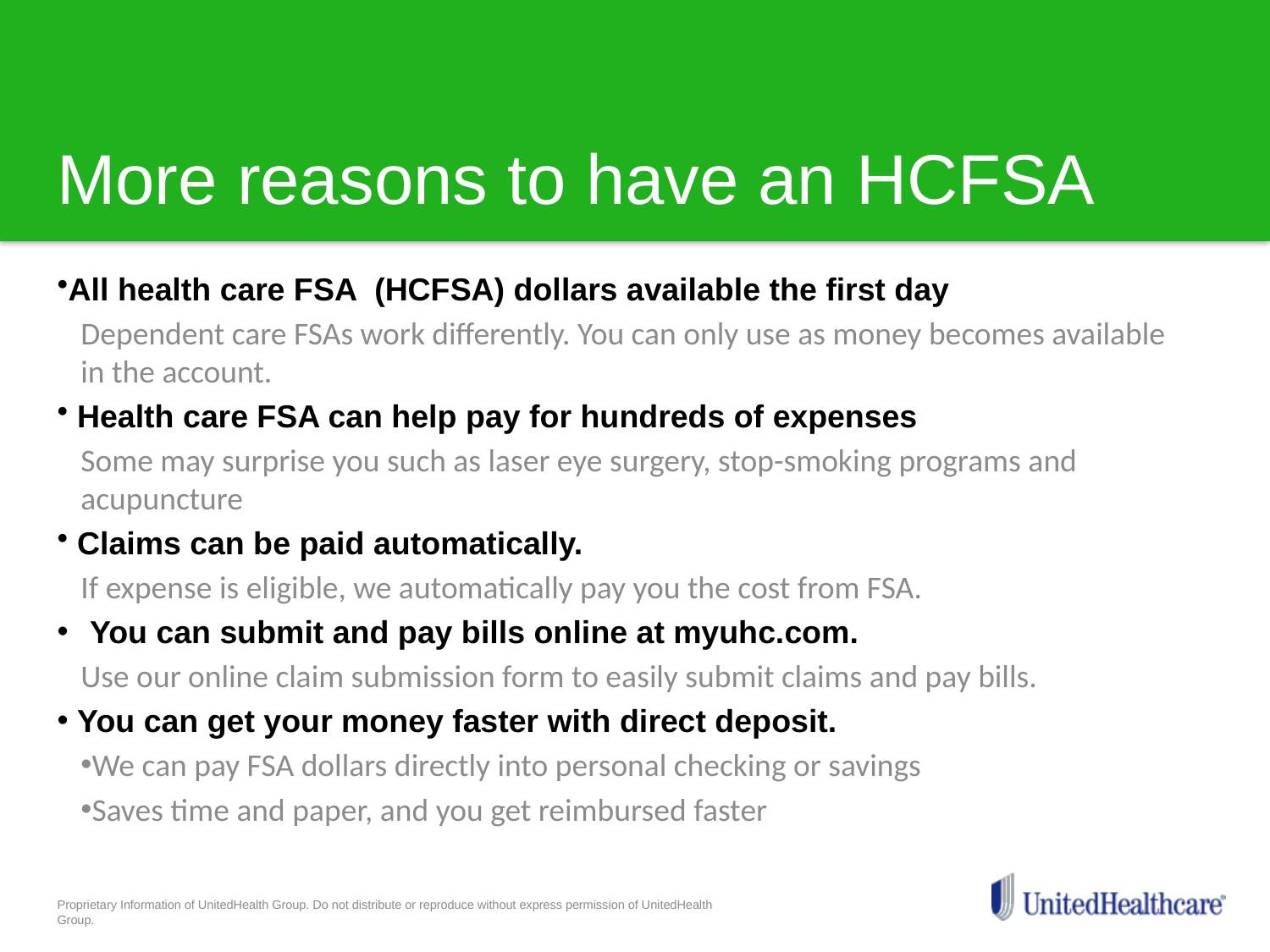

# More reasons to have an HCFSA
All health care FSA  (HCFSA) dollars available the first day
Dependent care FSAs work differently. You can only use as money becomes available in the account.
 Health care FSA can help pay for hundreds of expenses
Some may surprise you such as laser eye surgery, stop-smoking programs and acupuncture
 Claims can be paid automatically.
If expense is eligible, we automatically pay you the cost from FSA.
 You can submit and pay bills online at myuhc.com.
Use our online claim submission form to easily submit claims and pay bills.
 You can get your money faster with direct deposit.
We can pay FSA dollars directly into personal checking or savings
Saves time and paper, and you get reimbursed faster